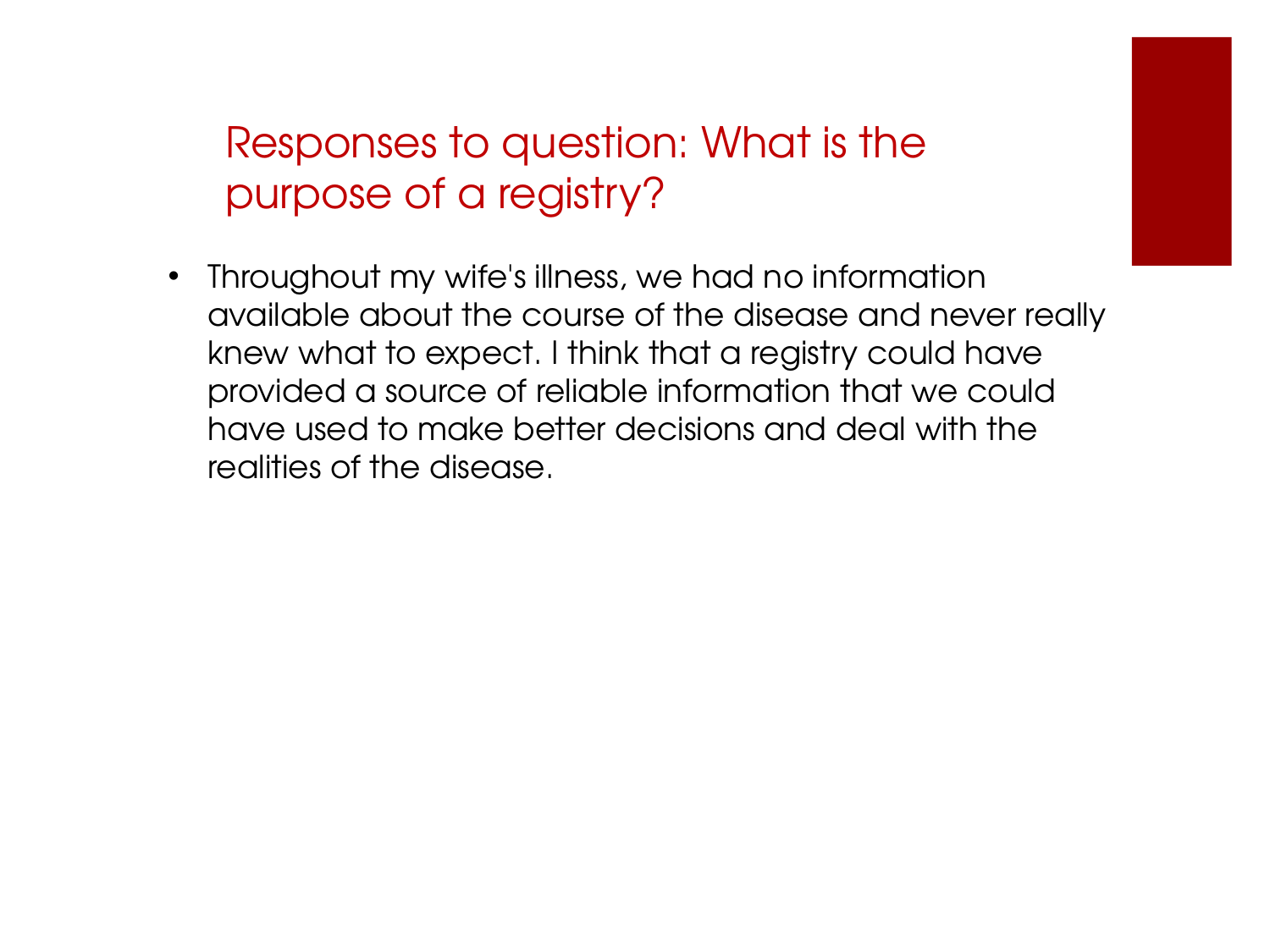

Responses to question: What is the purpose of a registry?
Throughout my wife's illness, we had no information available about the course of the disease and never really knew what to expect. I think that a registry could have provided a source of reliable information that we could have used to make better decisions and deal with the realities of the disease.